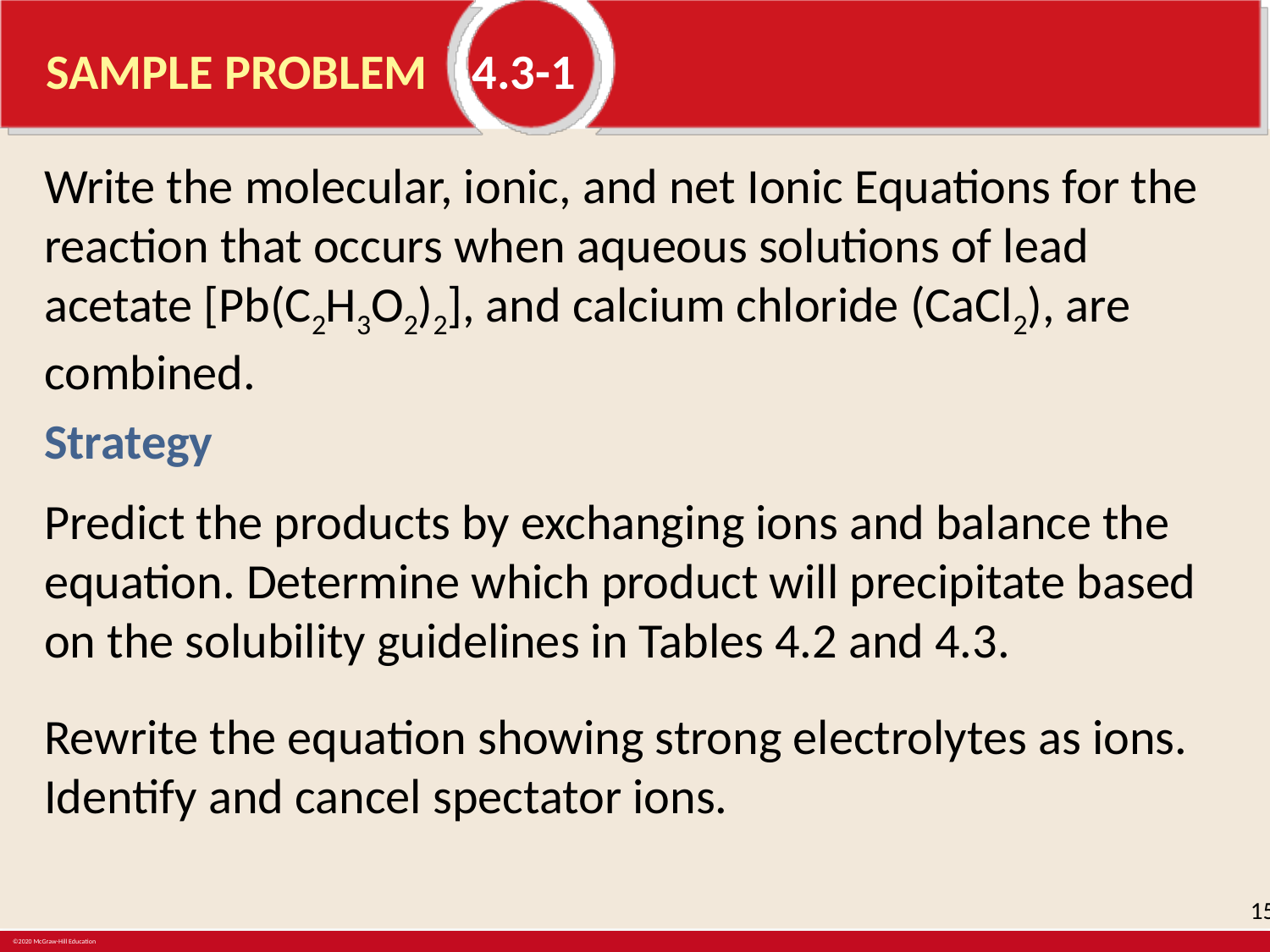

# SAMPLE PROBLEM    4.3-1
Write the molecular, ionic, and net Ionic Equations for the reaction that occurs when aqueous solutions of lead acetate [Pb(C2H3O2)2], and calcium chloride (CaCl2), are combined.
Strategy
Predict the products by exchanging ions and balance the equation. Determine which product will precipitate based on the solubility guidelines in Tables 4.2 and 4.3.
Rewrite the equation showing strong electrolytes as ions. Identify and cancel spectator ions.